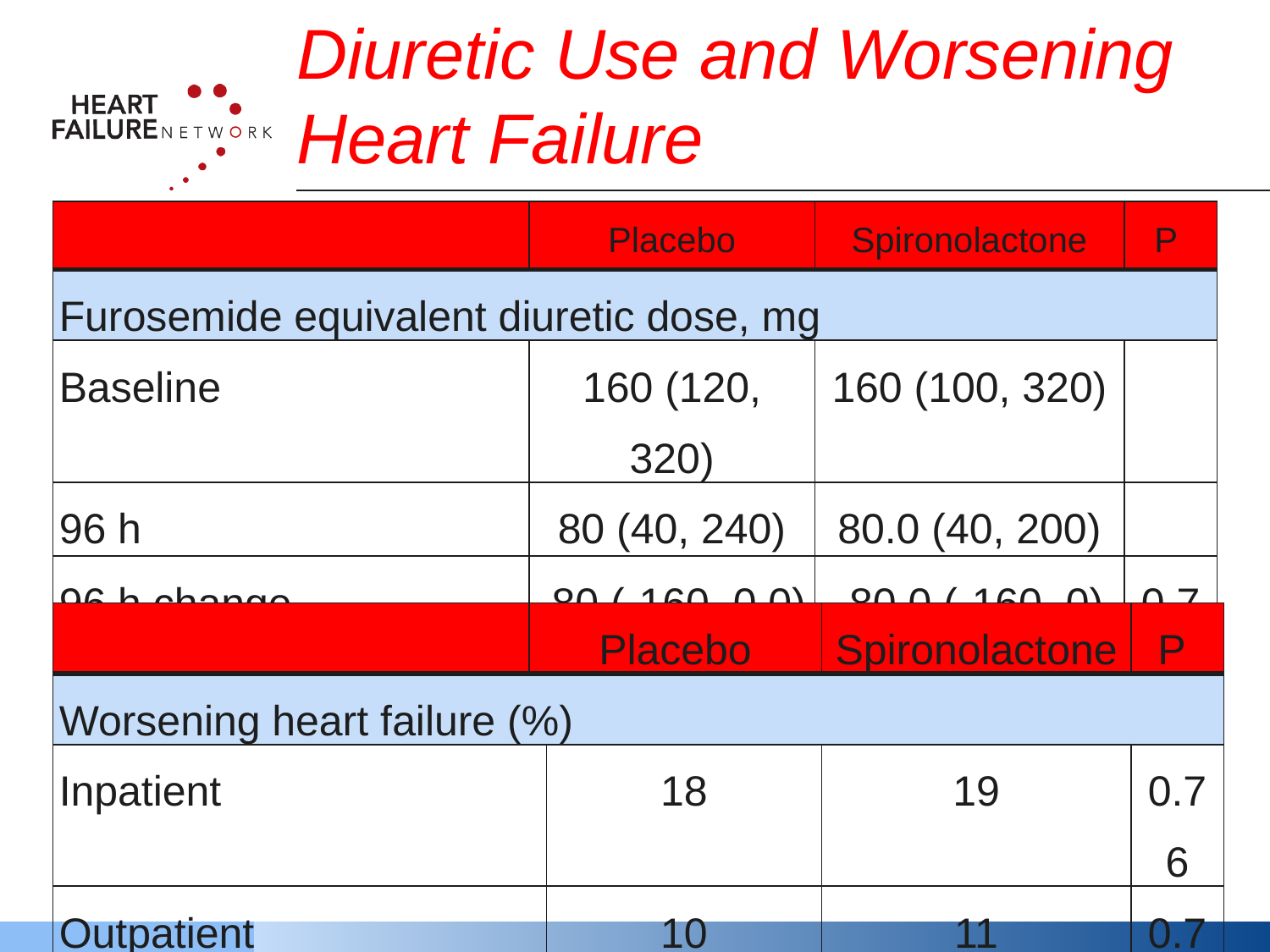

# Diuretic Use and Worsening Heart Failure
|  | Placebo | Spironolactone | P |
| --- | --- | --- | --- |
| Furosemide equivalent diuretic dose, mg |  |  |  |
| Baseline | 160 (120, 320) | 160 (100, 320) |  |
| 96 h | 80 (40, 240) | 80.0 (40, 200) |  |
| 96 h change | -80 (-160, 0.0) | -80.0 (-160, 0) | 0.77 |
|  | Placebo |  | Spironolactone | P |
| --- | --- | --- | --- | --- |
| Worsening heart failure (%) |  |  |  |  |
| Inpatient |  | 18 | 19 | 0.76 |
| Outpatient |  | 10 | 11 | 0.76 |